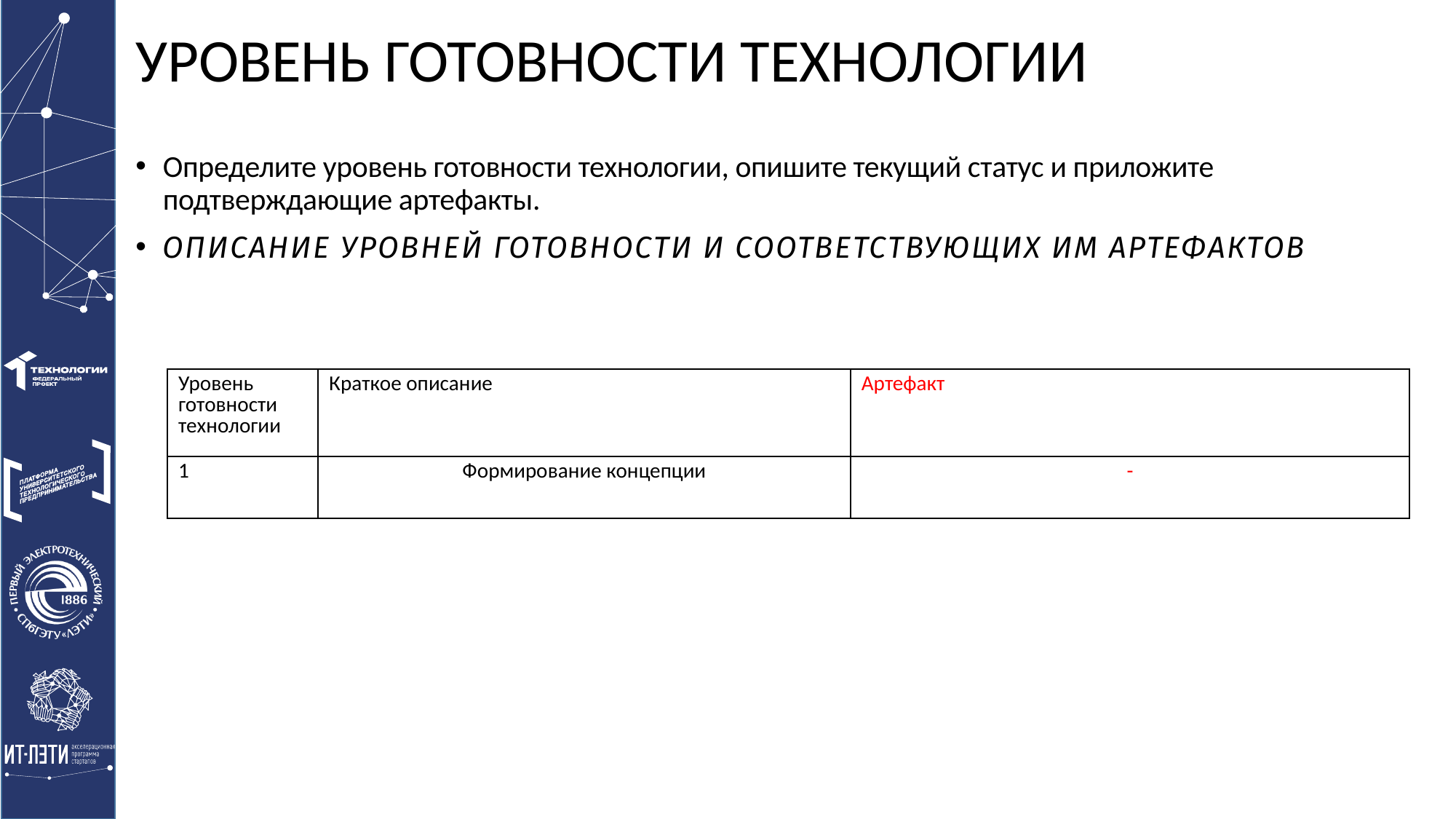

# УРОВЕНЬ ГОТОВНОСТИ ТЕХНОЛОГИИ
Определите уровень готовности технологии, опишите текущий статус и приложите подтверждающие артефакты.
ОПИСАНИЕ УРОВНЕЙ ГОТОВНОСТИ И СООТВЕТСТВУЮЩИХ ИМ АРТЕФАКТОВ

| Уровень готовности технологии | Краткое описание | Артефакт |
| --- | --- | --- |
| 1 | Формирование концепции | - |